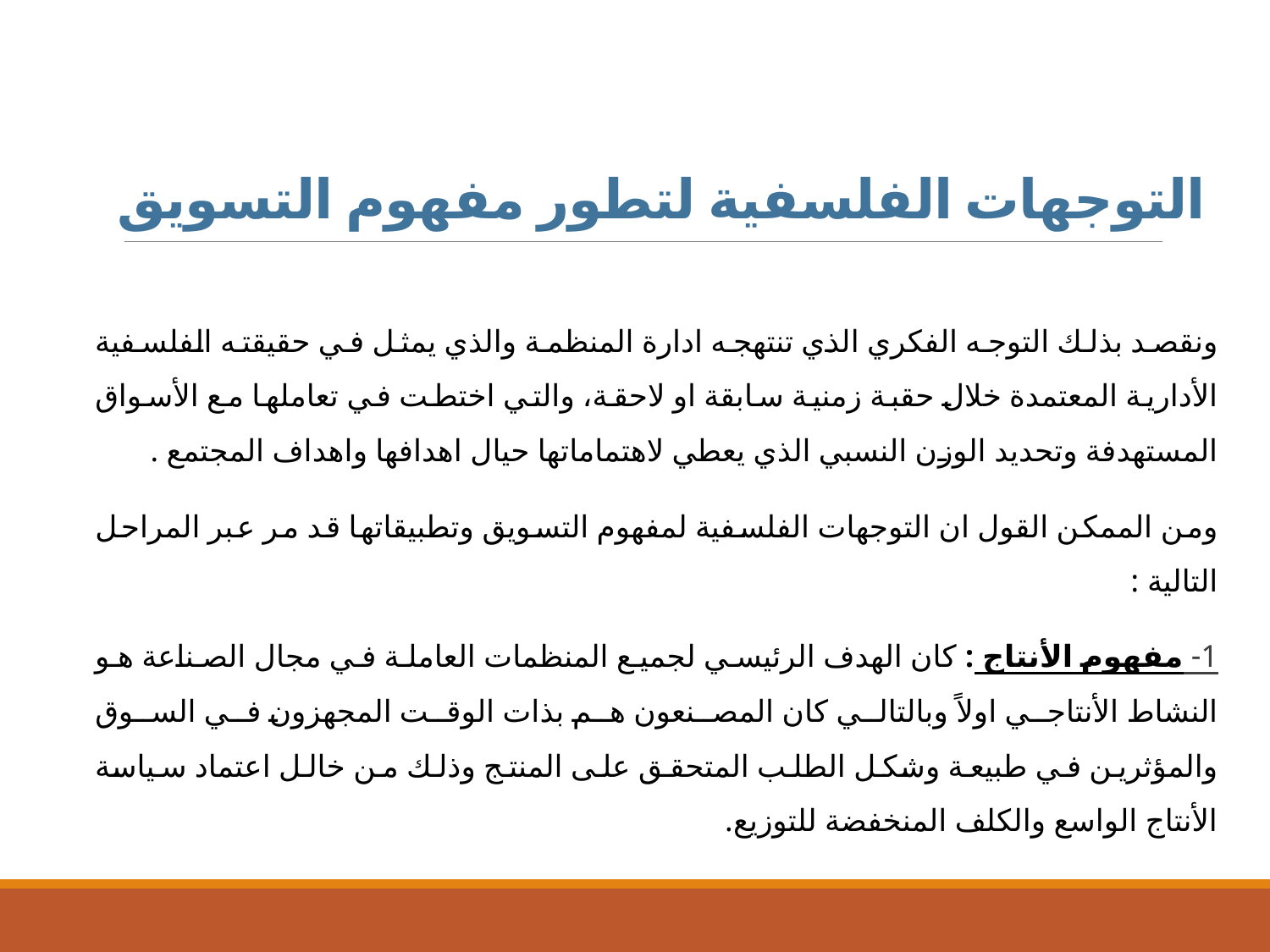

# التوجهات الفلسفية لتطور مفهوم التسويق

ونقصد بذلك التوجه الفكري الذي تنتهجه ادارة المنظمة والذي يمثل في حقيقته الفلسفية الأدارية المعتمدة خلال حقبة زمنية سابقة او لاحقة، والتي اختطت في تعاملها مع الأسواق المستهدفة وتحديد الوزن النسبي الذي يعطي لاهتماماتها حيال اهدافها واهداف المجتمع .
ومن الممكن القول ان التوجهات الفلسفية لمفهوم التسويق وتطبيقاتها قد مر عبر المراحل التالية :
1- مفهوم الأنتاج : كان الهدف الرئيسي لجميع المنظمات العاملة في مجال الصناعة هو النشاط الأنتاجي اولاً وبالتالي كان المصنعون هم بذات الوقت المجهزون في السوق والمؤثرين في طبيعة وشكل الطلب المتحقق على المنتج وذلك من خالل اعتماد سياسة الأنتاج الواسع والكلف المنخفضة للتوزيع.